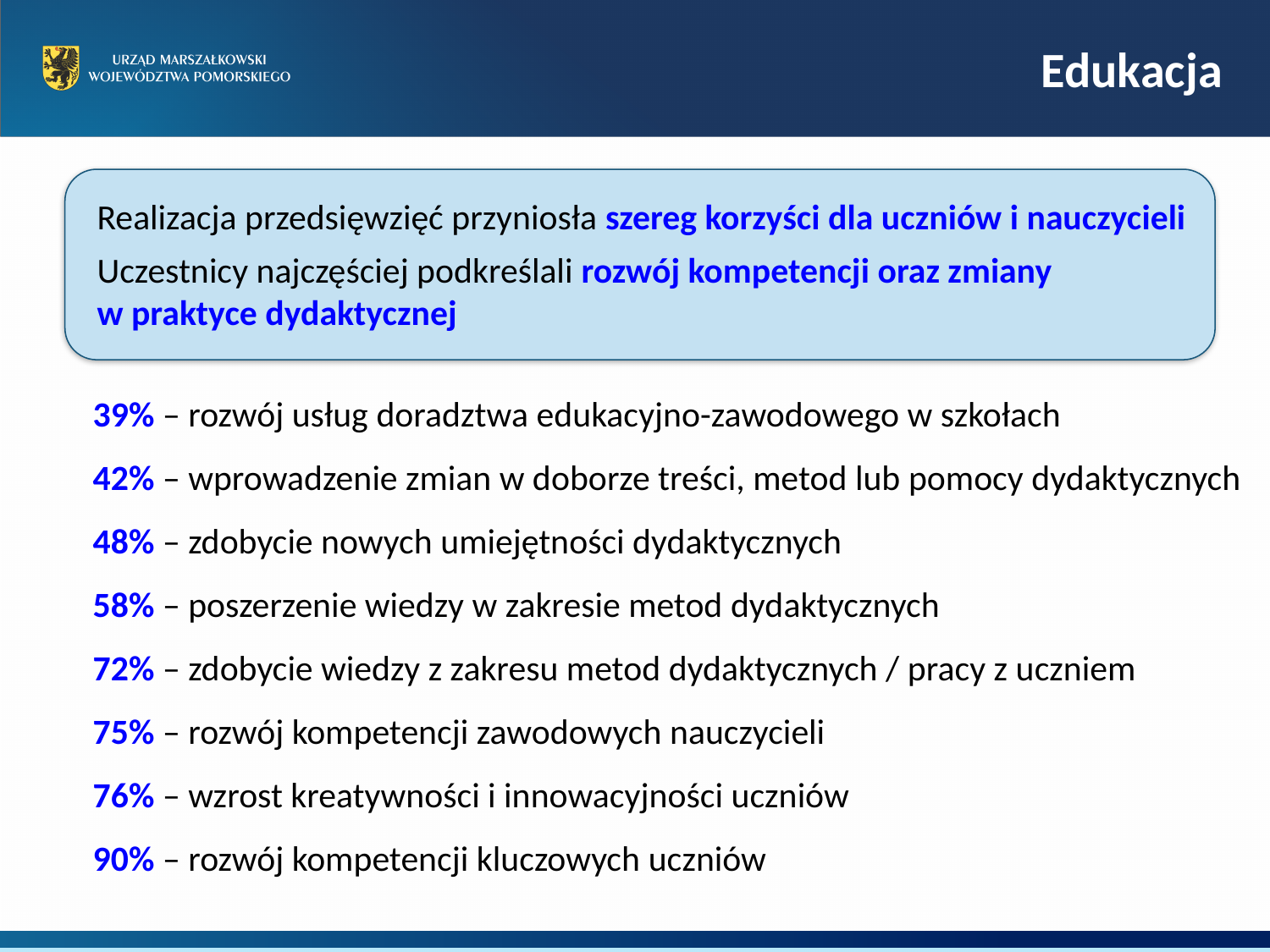

Edukacja

Realizacja przedsięwzięć przyniosła szereg korzyści dla uczniów i nauczycieli
Uczestnicy najczęściej podkreślali rozwój kompetencji oraz zmiany
w praktyce dydaktycznej
39% – rozwój usług doradztwa edukacyjno-zawodowego w szkołach
42% – wprowadzenie zmian w doborze treści, metod lub pomocy dydaktycznych
48% – zdobycie nowych umiejętności dydaktycznych
58% – poszerzenie wiedzy w zakresie metod dydaktycznych
72% – zdobycie wiedzy z zakresu metod dydaktycznych / pracy z uczniem
75% – rozwój kompetencji zawodowych nauczycieli
76% – wzrost kreatywności i innowacyjności uczniów
90% – rozwój kompetencji kluczowych uczniów